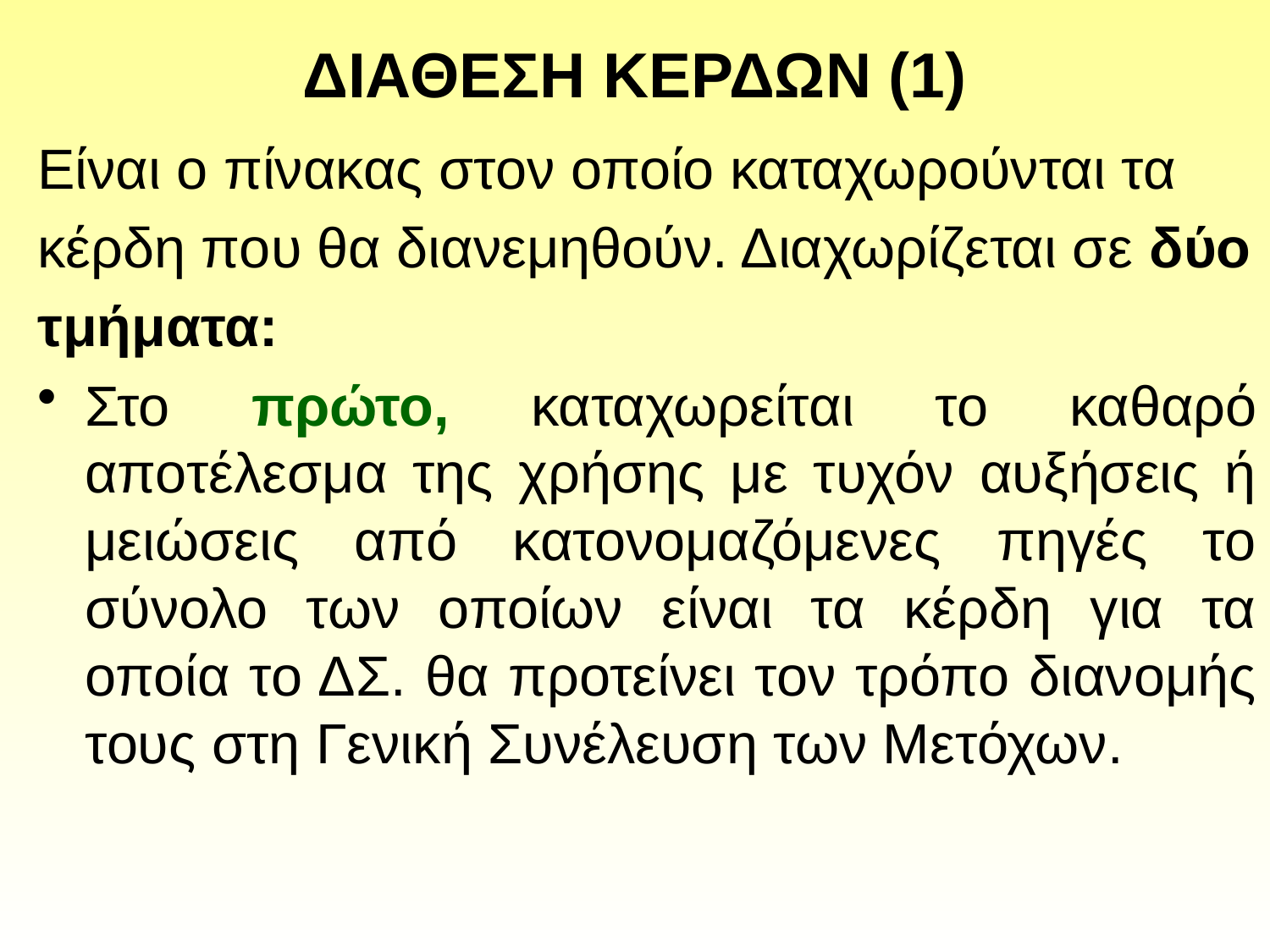

# ΔΙΑΘΕΣΗ ΚΕΡΔΩΝ (1)
Είναι ο πίνακας στον οποίο καταχωρούνται τα
κέρδη που θα διανεμηθούν. Διαχωρίζεται σε δύο
τμήματα:
Στο πρώτο, καταχωρείται το καθαρό αποτέλεσμα της χρήσης με τυχόν αυξήσεις ή μειώσεις από κατονομαζόμενες πηγές το σύνολο των οποίων είναι τα κέρδη για τα οποία το ΔΣ. θα προτείνει τον τρόπο διανομής τους στη Γενική Συνέλευση των Μετόχων.